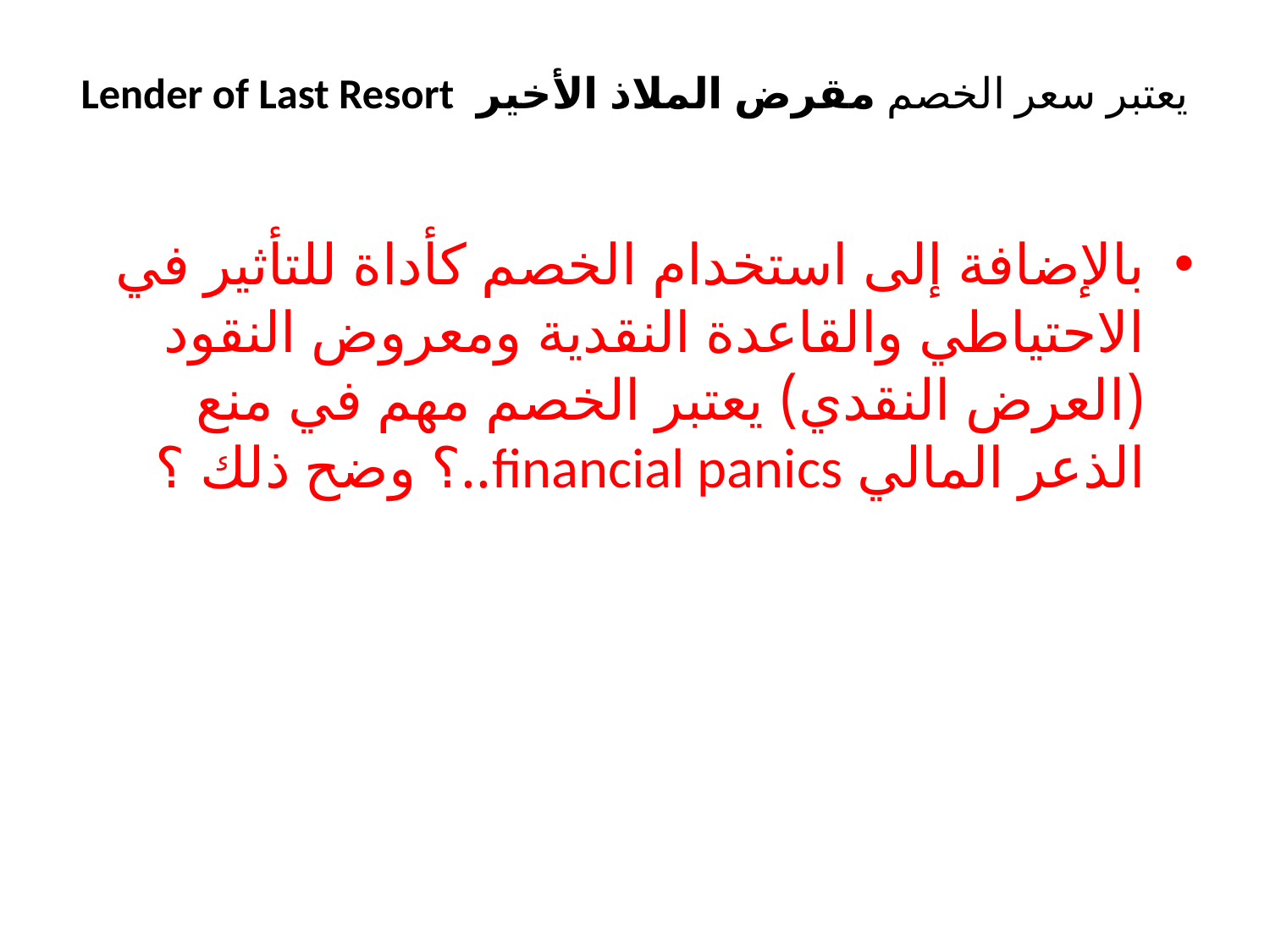

# يعتبر سعر الخصم مقرض الملاذ الأخير  Lender of Last Resort
بالإضافة إلى استخدام الخصم كأداة للتأثير في الاحتياطي والقاعدة النقدية ومعروض النقود (العرض النقدي) يعتبر الخصم مهم في منع الذعر المالي financial panics..؟ وضح ذلك ؟